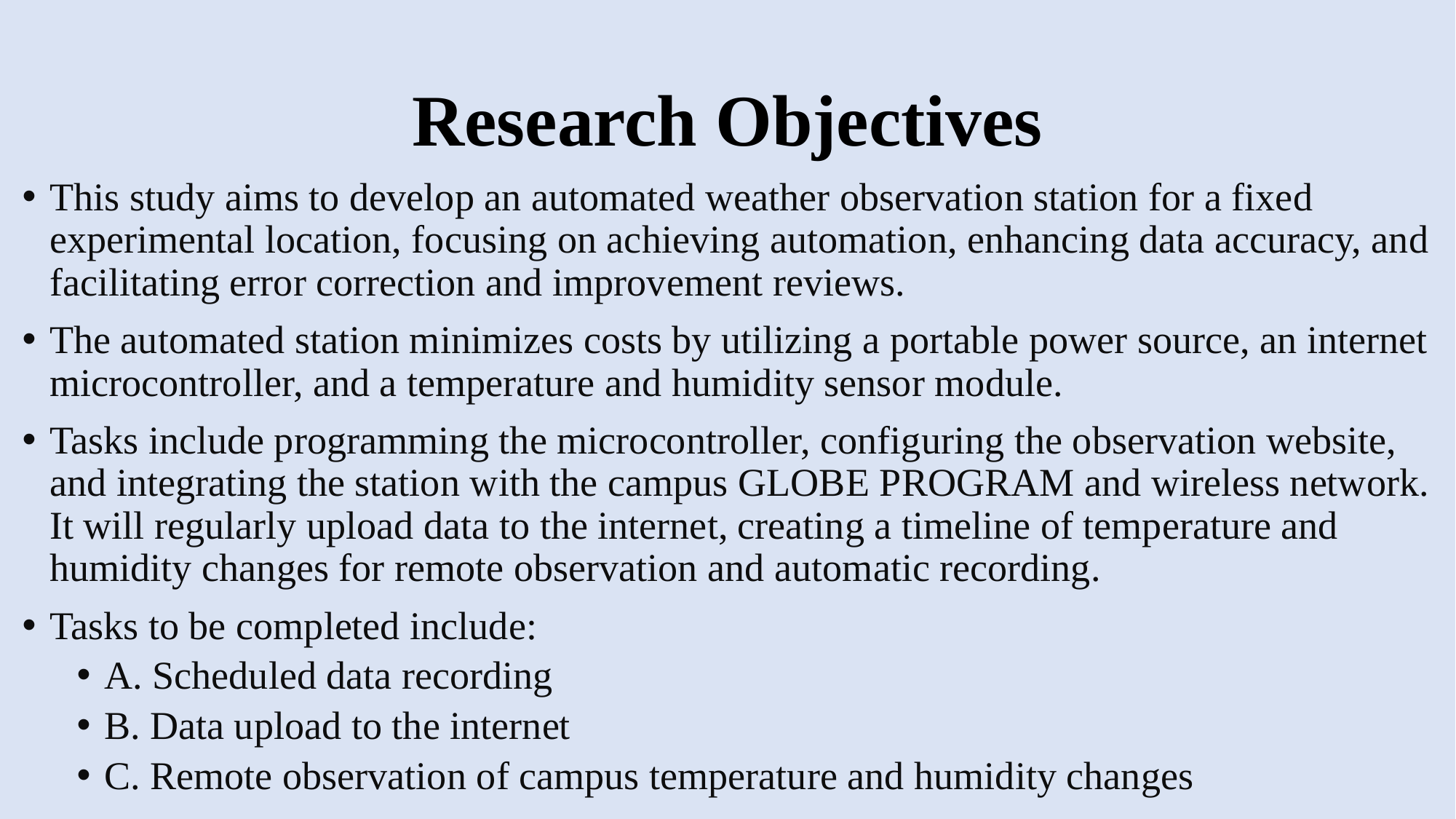

# Research Objectives
This study aims to develop an automated weather observation station for a fixed experimental location, focusing on achieving automation, enhancing data accuracy, and facilitating error correction and improvement reviews.
The automated station minimizes costs by utilizing a portable power source, an internet microcontroller, and a temperature and humidity sensor module.
Tasks include programming the microcontroller, configuring the observation website, and integrating the station with the campus GLOBE PROGRAM and wireless network. It will regularly upload data to the internet, creating a timeline of temperature and humidity changes for remote observation and automatic recording.
Tasks to be completed include:
A. Scheduled data recording
B. Data upload to the internet
C. Remote observation of campus temperature and humidity changes